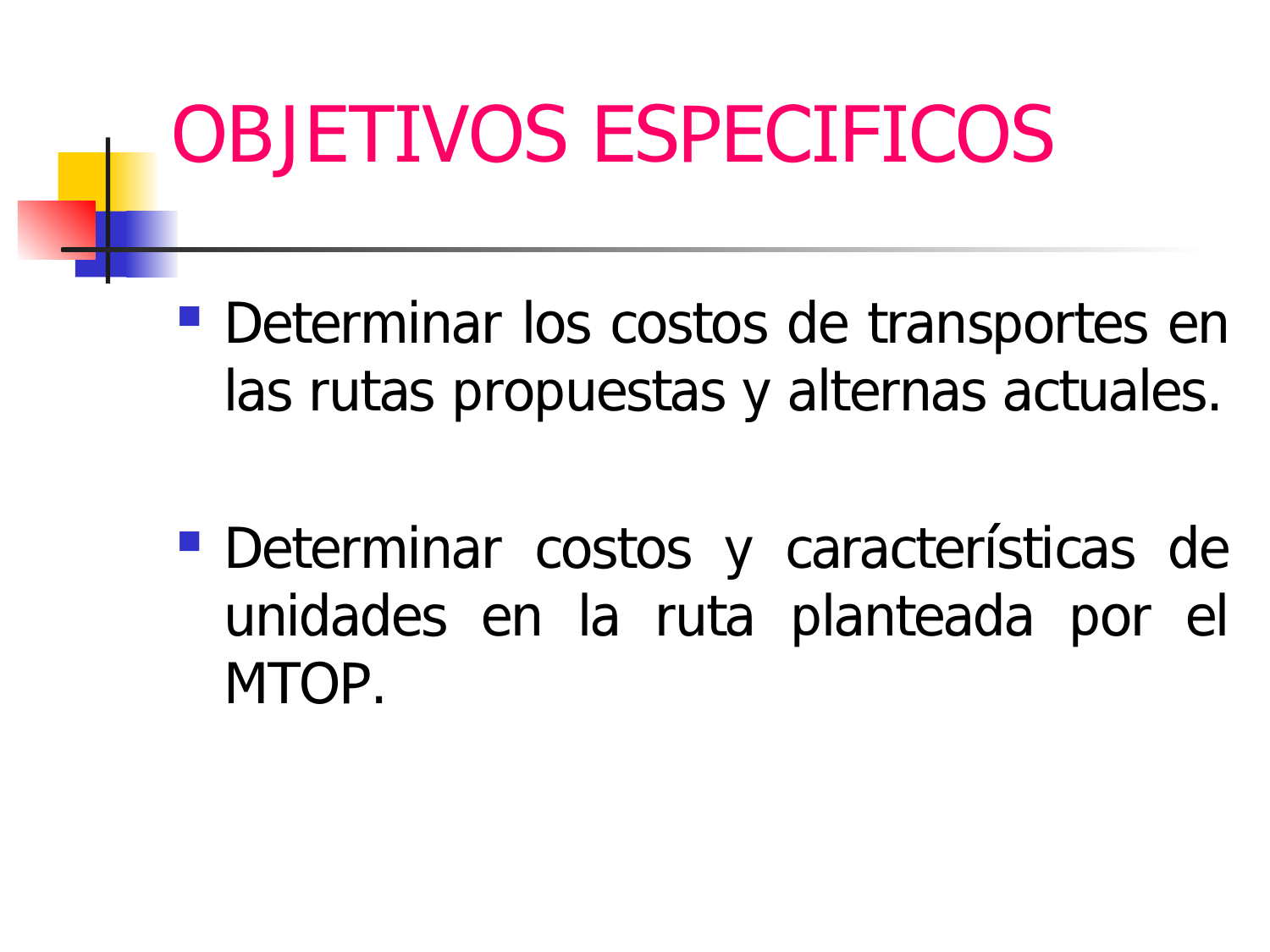

OBJETIVOS ESPECIFICOS
Determinar los costos de transportes en las rutas propuestas y alternas actuales.

Determinar costos y características de unidades en la ruta planteada por el MTOP.